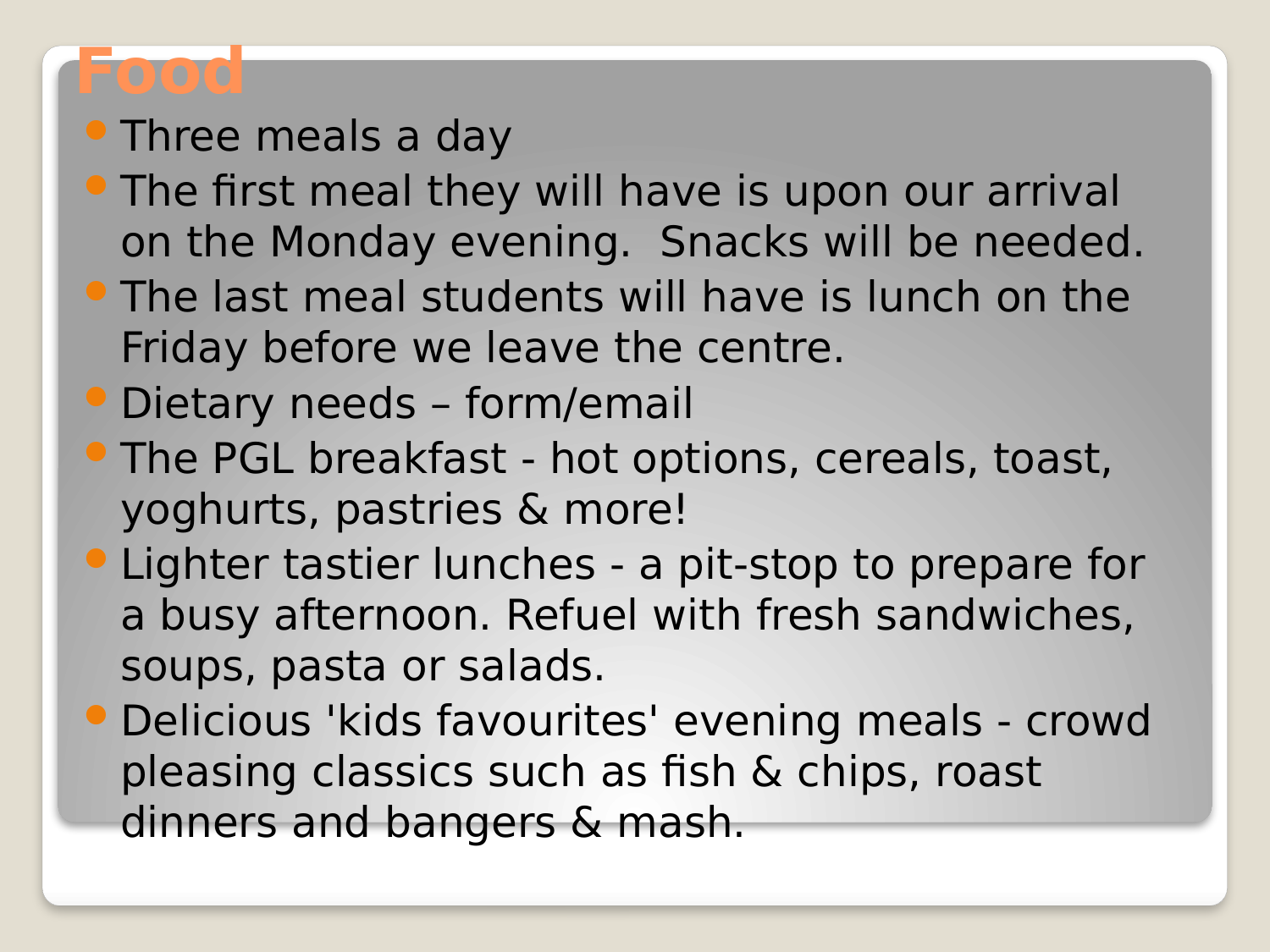

# Food
Three meals a day
The first meal they will have is upon our arrival on the Monday evening.  Snacks will be needed.
The last meal students will have is lunch on the Friday before we leave the centre.
Dietary needs – form/email
The PGL breakfast - hot options, cereals, toast, yoghurts, pastries & more!
Lighter tastier lunches - a pit-stop to prepare for a busy afternoon. Refuel with fresh sandwiches, soups, pasta or salads.
Delicious 'kids favourites' evening meals - crowd pleasing classics such as fish & chips, roast dinners and bangers & mash.